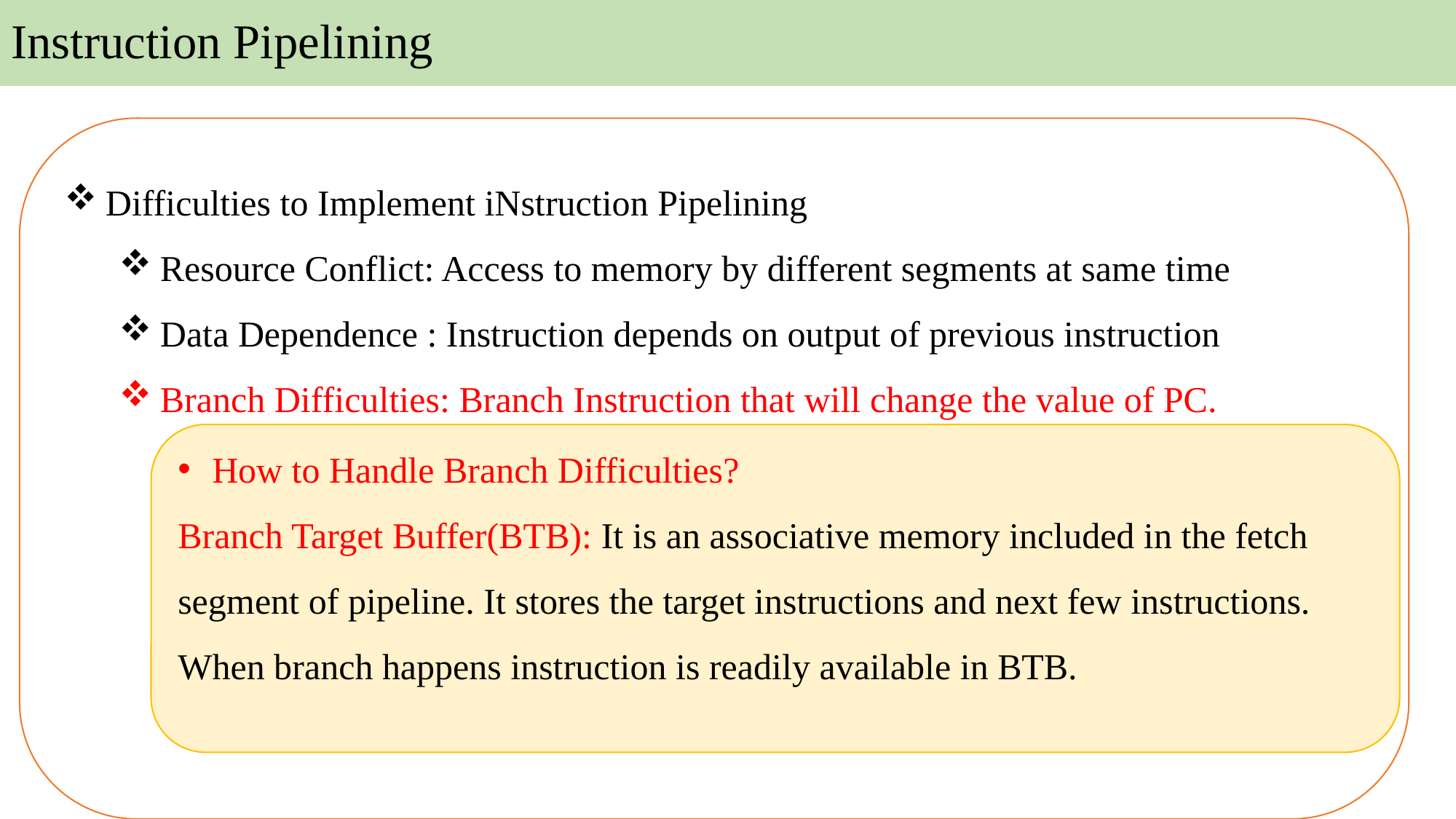

# Instruction Pipelining
Difficulties to Implement iNstruction Pipelining
Resource Conflict: Access to memory by different segments at same time
Data Dependence : Instruction depends on output of previous instruction
Branch Difficulties: Branch Instruction that will change the value of PC.
How to Handle Branch Difficulties?
Branch Target Buffer(BTB): It is an associative memory included in the fetch segment of pipeline. It stores the target instructions and next few instructions. When branch happens instruction is readily available in BTB.